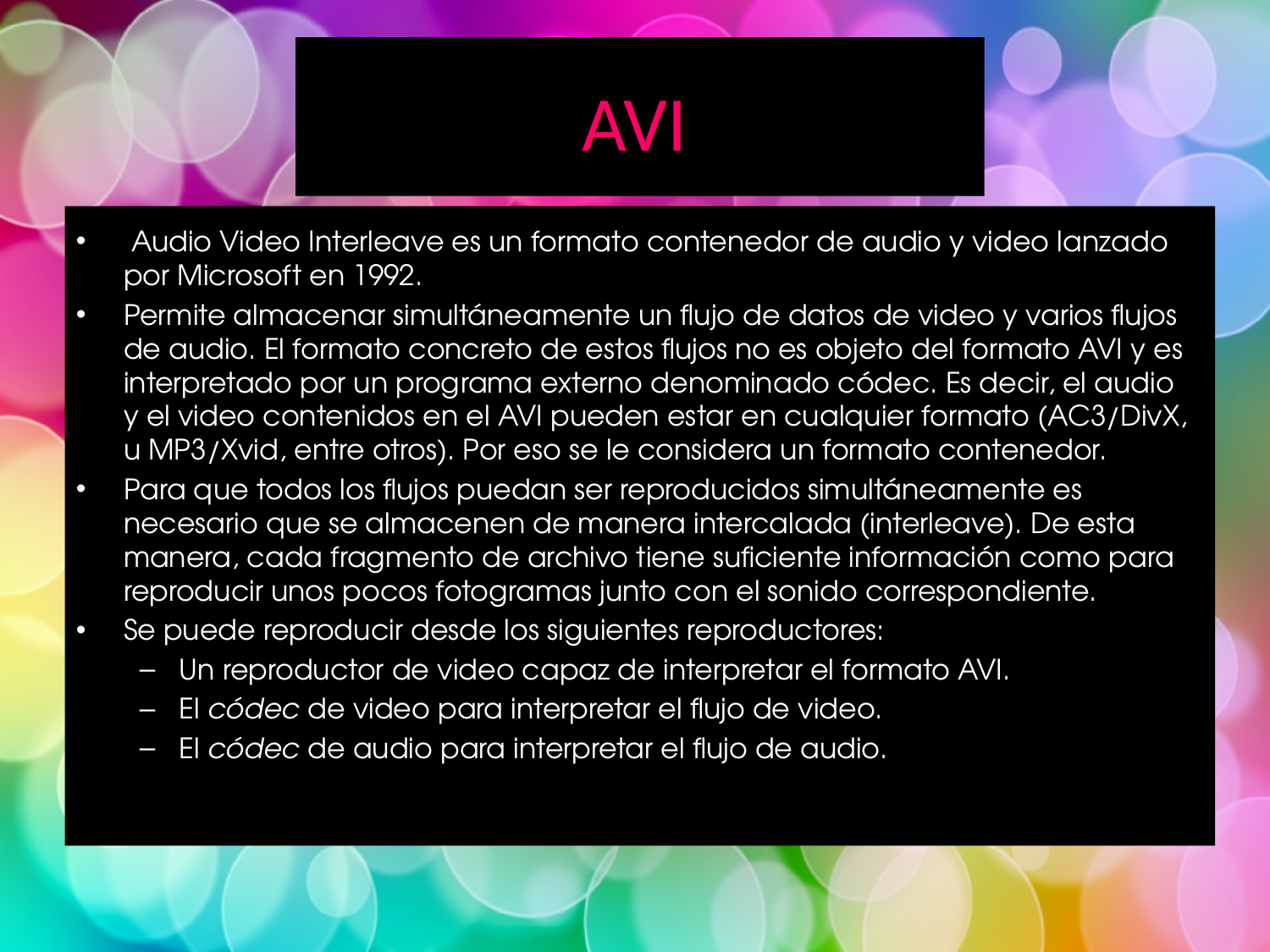

AVI

 Audio Video Interleave es un formato contenedor de audio y video lanzado por Microsoft en 1992.
Permite almacenar simultáneamente un flujo de datos de video y varios flujos de audio. El formato concreto de estos flujos no es objeto del formato AVI y es interpretado por un programa externo denominado códec. Es decir, el audio y el video contenidos en el AVI pueden estar en cualquier formato (AC3/DivX, u MP3/Xvid, entre otros). Por eso se le considera un formato contenedor.
Para que todos los flujos puedan ser reproducidos simultáneamente es necesario que se almacenen de manera intercalada (interleave). De esta manera, cada fragmento de archivo tiene suficiente información como para reproducir unos pocos fotogramas junto con el sonido correspondiente.
Se puede reproducir desde los siguientes reproductores:
Un reproductor de video capaz de interpretar el formato AVI.
El códec de video para interpretar el flujo de video.
El códec de audio para interpretar el flujo de audio.